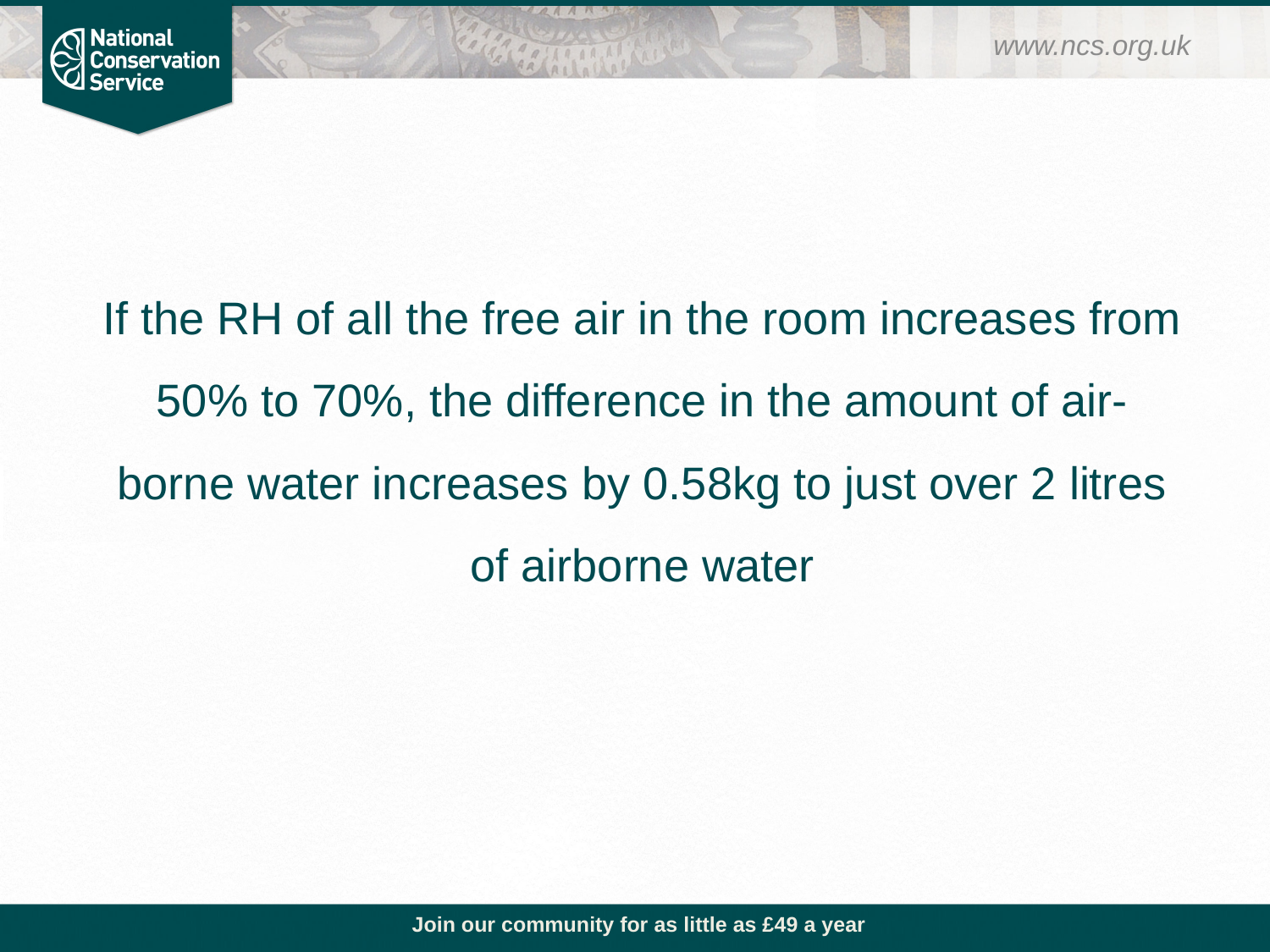

www.ncs.org.uk

If the RH of all the free air in the room increases from 50% to 70%, the difference in the amount of air-borne water increases by 0.58kg to just over 2 litres of airborne water
Join our community for as little as £49 a year